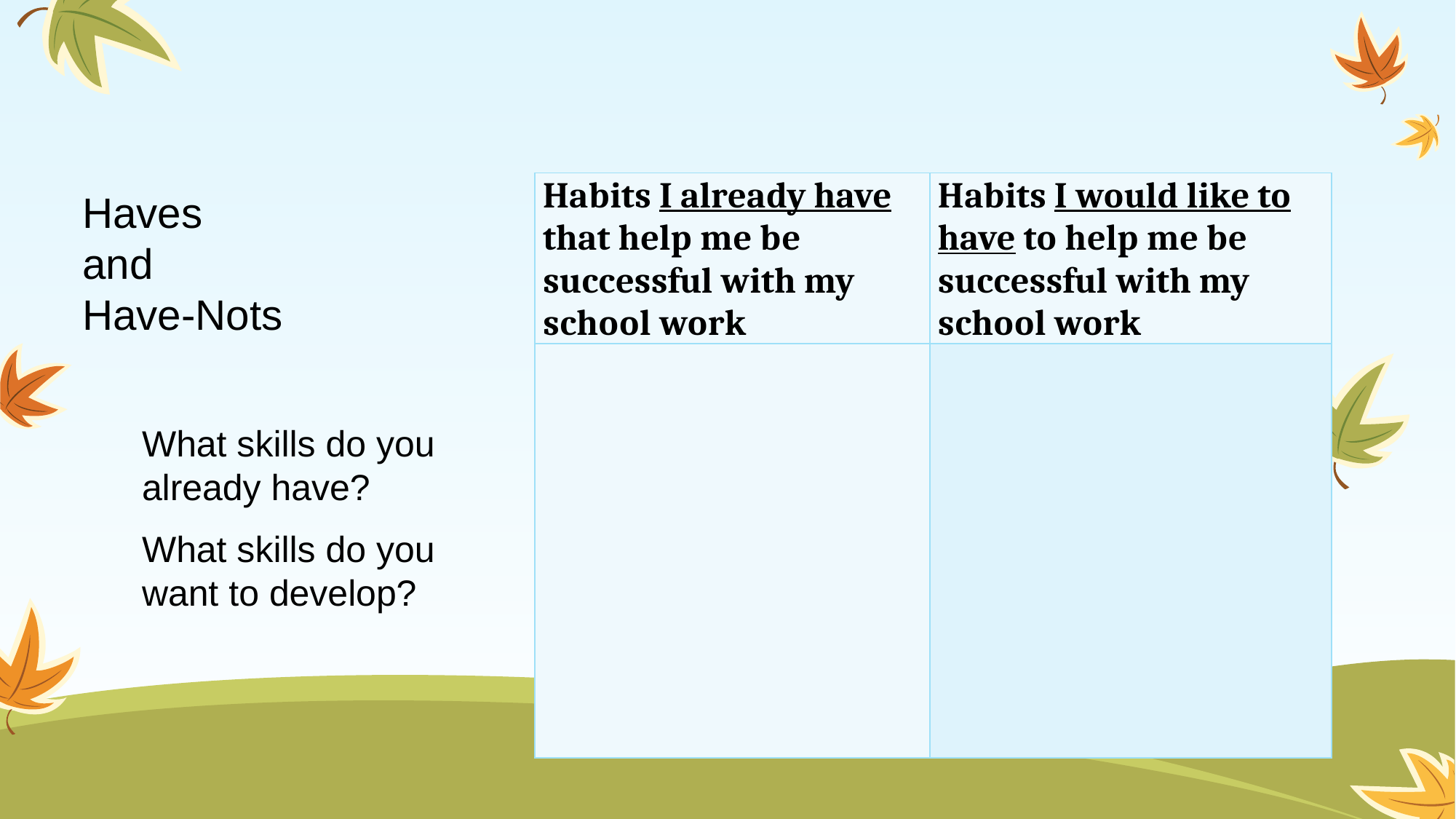

| Habits I already have that help me be successful with my school work | Habits I would like to have to help me be successful with my school work |
| --- | --- |
|  |  |
Haves
and
Have-Nots

What skills do you already have?
What skills do you want to develop?